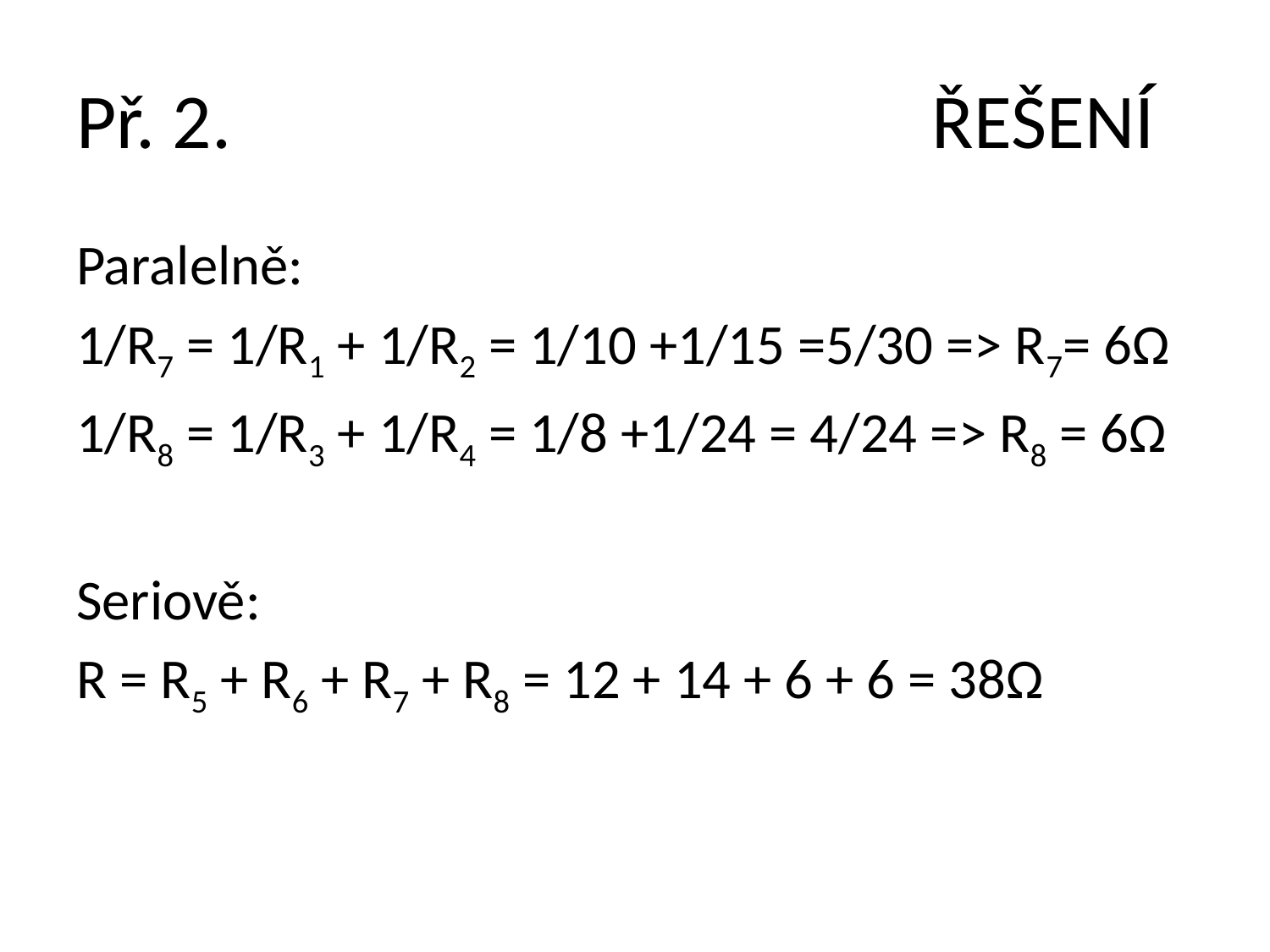

# Př. 2.                                        ŘEŠENÍ
Paralelně:
1/R7 = 1/R1 + 1/R2 = 1/10 +1/15 =5/30 => R7= 6Ω
1/R8 = 1/R3 + 1/R4 = 1/8 +1/24 = 4/24 => R8 = 6Ω

Seriově:
R = R5 + R6 + R7 + R8 = 12 + 14 + 6 + 6 = 38Ω